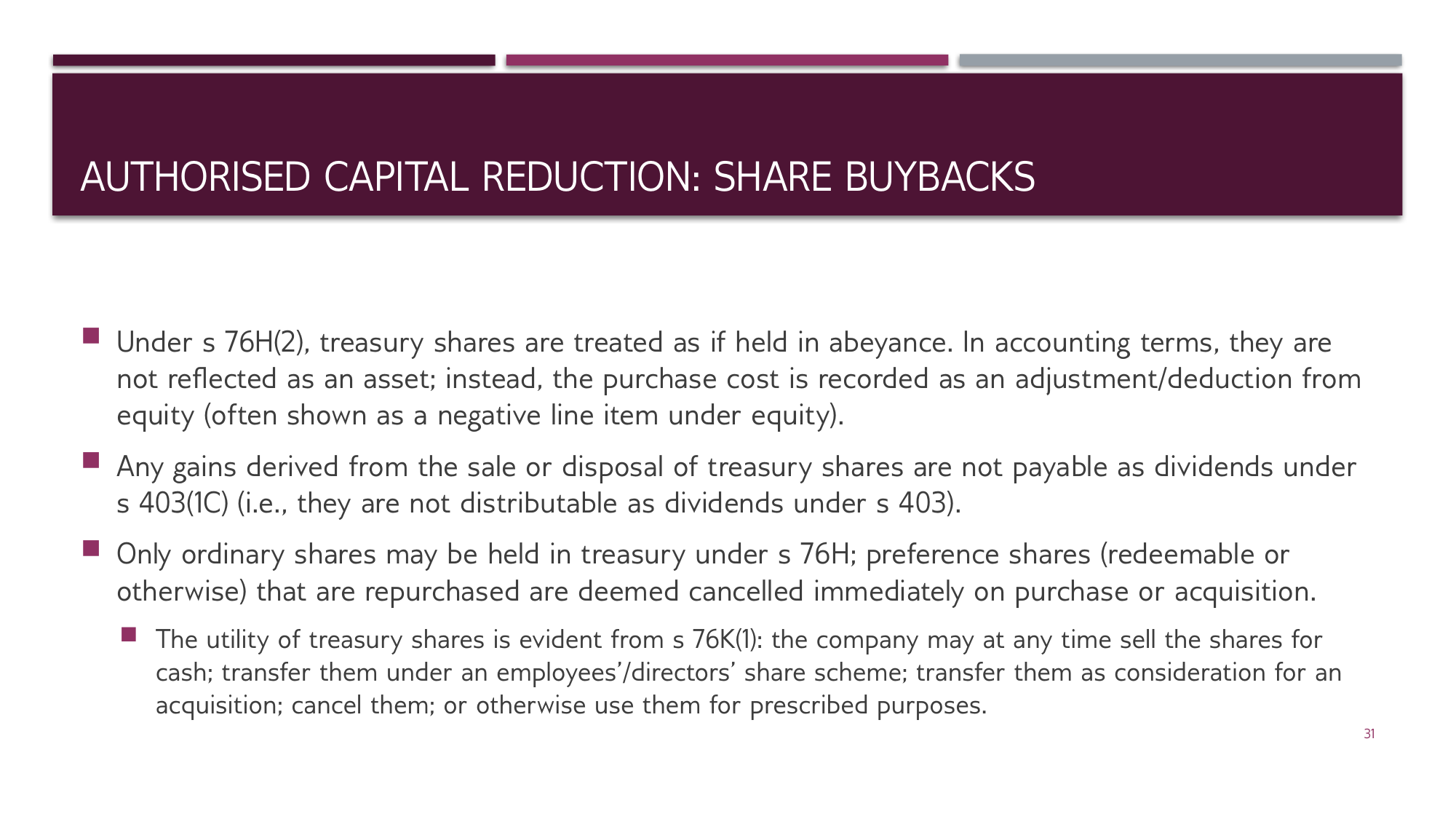

# Authorised capital reduction: share buybacks
Under s 76H(2), treasury shares are treated as if held in abeyance. In accounting terms, they are not reflected as an asset; instead, the purchase cost is recorded as an adjustment/deduction from equity (often shown as a negative line item under equity).
Any gains derived from the sale or disposal of treasury shares are not payable as dividends under s 403(1C) (i.e., they are not distributable as dividends under s 403).
Only ordinary shares may be held in treasury under s 76H; preference shares (redeemable or otherwise) that are repurchased are deemed cancelled immediately on purchase or acquisition.
The utility of treasury shares is evident from s 76K(1): the company may at any time sell the shares for cash; transfer them under an employees’/directors’ share scheme; transfer them as consideration for an acquisition; cancel them; or otherwise use them for prescribed purposes.
31